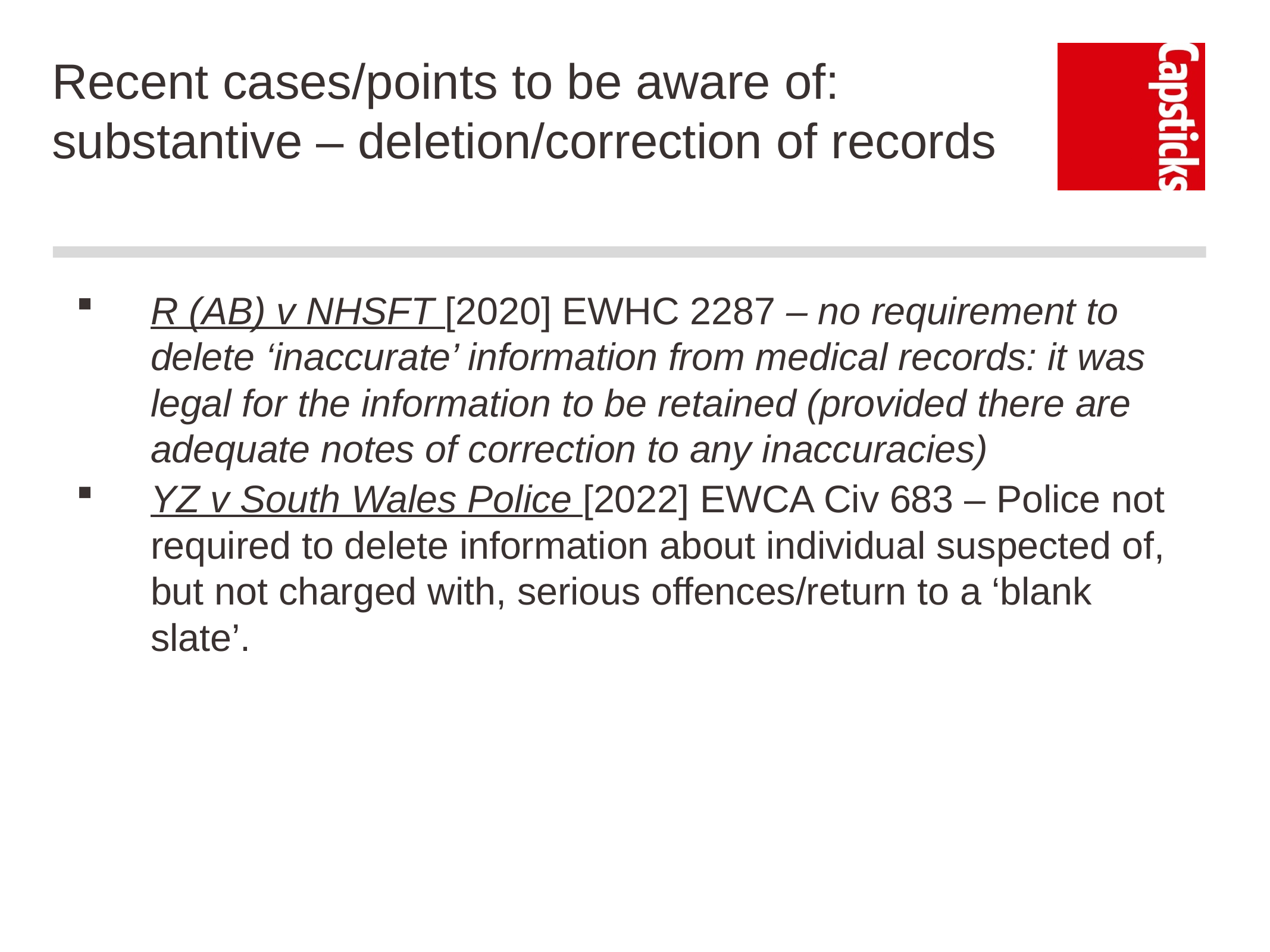

# Recent cases/points to be aware of: substantive – deletion/correction of records
R (AB) v NHSFT [2020] EWHC 2287 – no requirement to delete ‘inaccurate’ information from medical records: it was legal for the information to be retained (provided there are adequate notes of correction to any inaccuracies)
YZ v South Wales Police [2022] EWCA Civ 683 – Police not required to delete information about individual suspected of, but not charged with, serious offences/return to a ‘blank slate’.

3 November 2022